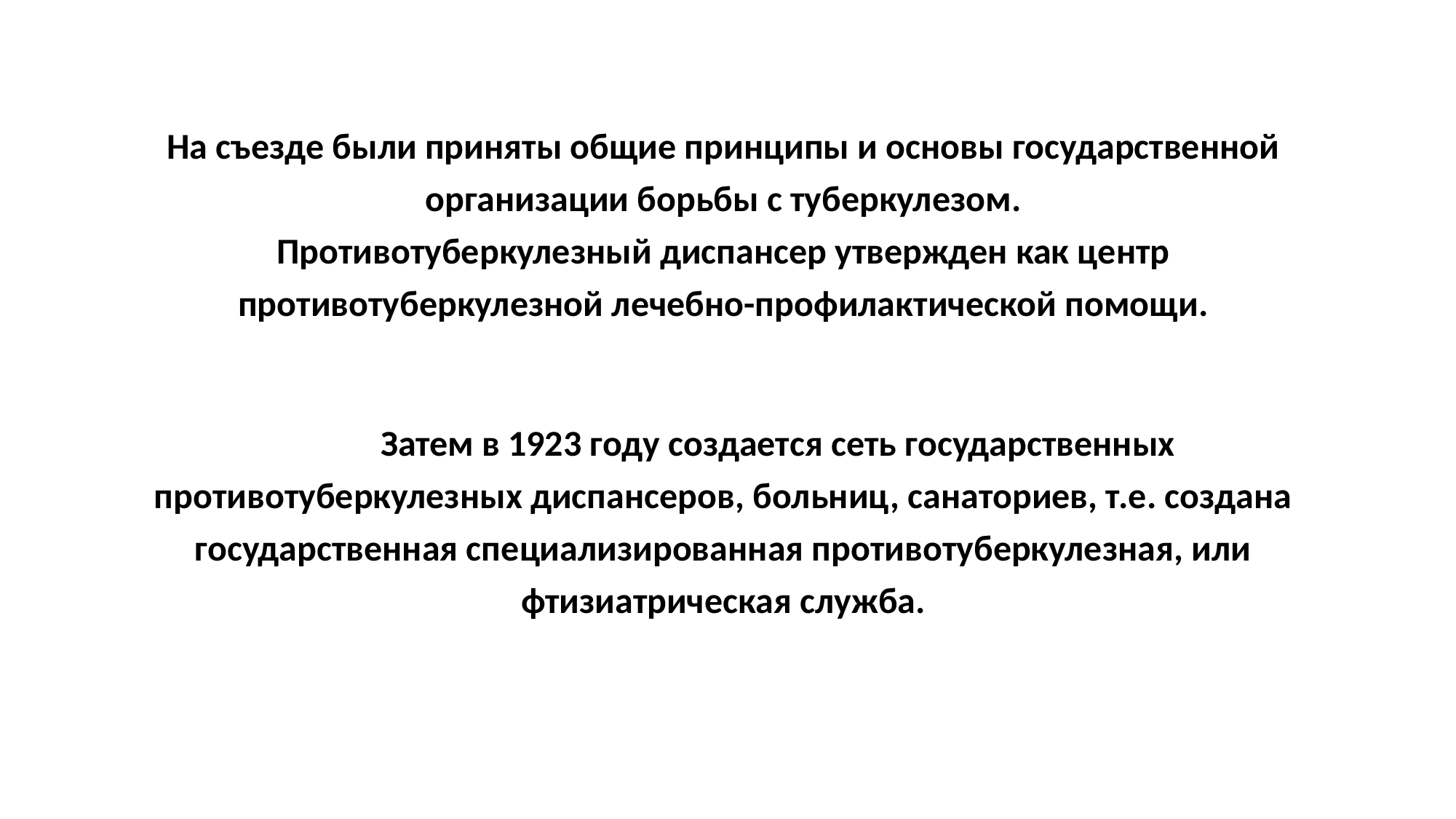

На съезде были приняты общие принципы и основы государственной организации борьбы с туберкулезом.
Противотуберкулезный диспансер утвержден как центр противотуберкулезной лечебно-профилактической помощи.

	Затем в 1923 году создается сеть государственных противотуберкулезных диспансеров, больниц, санаториев, т.е. создана государственная специализированная противотуберкулезная, или фтизиатрическая служба.